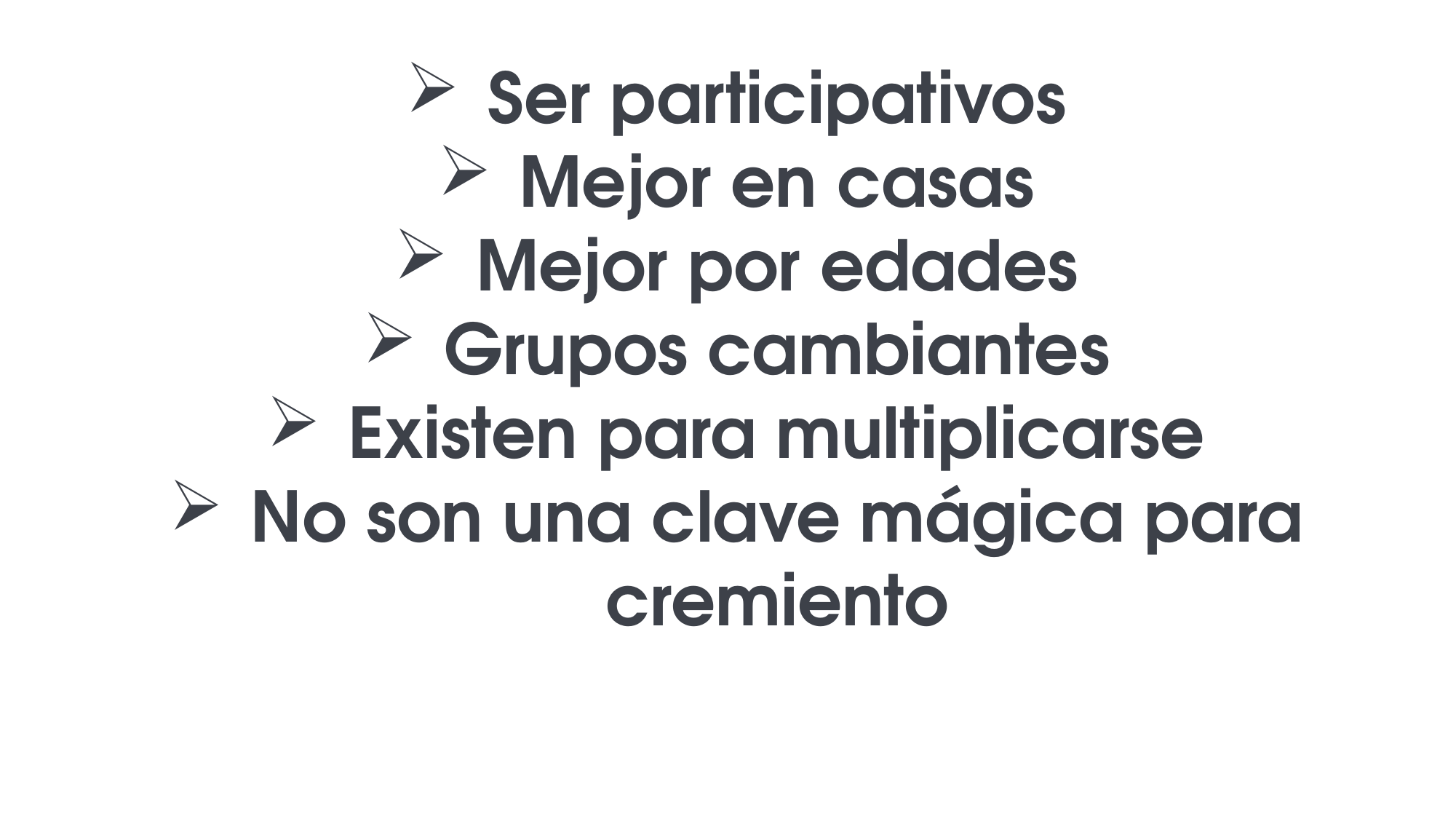

Ser participativos
Mejor en casas
Mejor por edades
Grupos cambiantes
Existen para multiplicarse
No son una clave mágica para cremiento